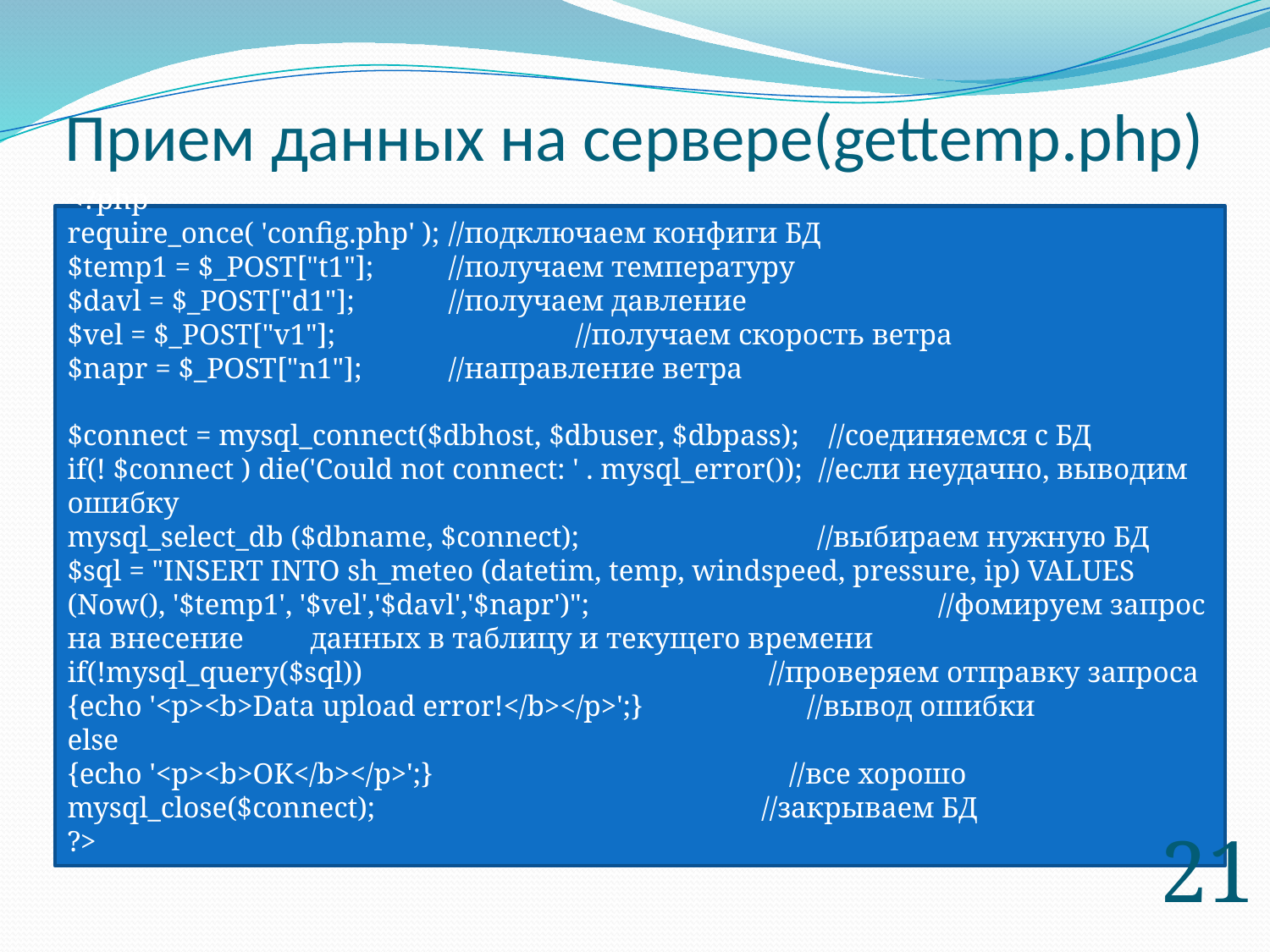

# Прием данных на сервере(gettemp.php)
<?php
require_once( 'config.php' ); 	//подключаем конфиги БД
$temp1 = $_POST["t1"]; 	//получаем температуру
$davl = $_POST["d1"]; 	//получаем давление
$vel = $_POST["v1"];		//получаем скорость ветра
$napr = $_POST["n1"];	//направление ветра

$connect = mysql_connect($dbhost, $dbuser, $dbpass);    //соединяемся с БД
if(! $connect ) die('Could not connect: ' . mysql_error());  //если неудачно, выводим ошибку
mysql_select_db ($dbname, $connect);                                //выбираем нужную БД
$sql = "INSERT INTO sh_meteo (datetim, temp, windspeed, pressure, ip) VALUES (Now(), '$temp1', '$vel','$davl','$napr')";                                               //фомируем запрос на внесение         данных в таблицу и текущего времени
if(!mysql_query($sql)) 			         //проверяем отправку запроса
{echo '<p><b>Data upload error!</b></p>';}                      //вывод ошибки
else
{echo '<p><b>OK</b></p>';}                                                //все хорошо
mysql_close($connect); 			        //закрываем БД
?>

21